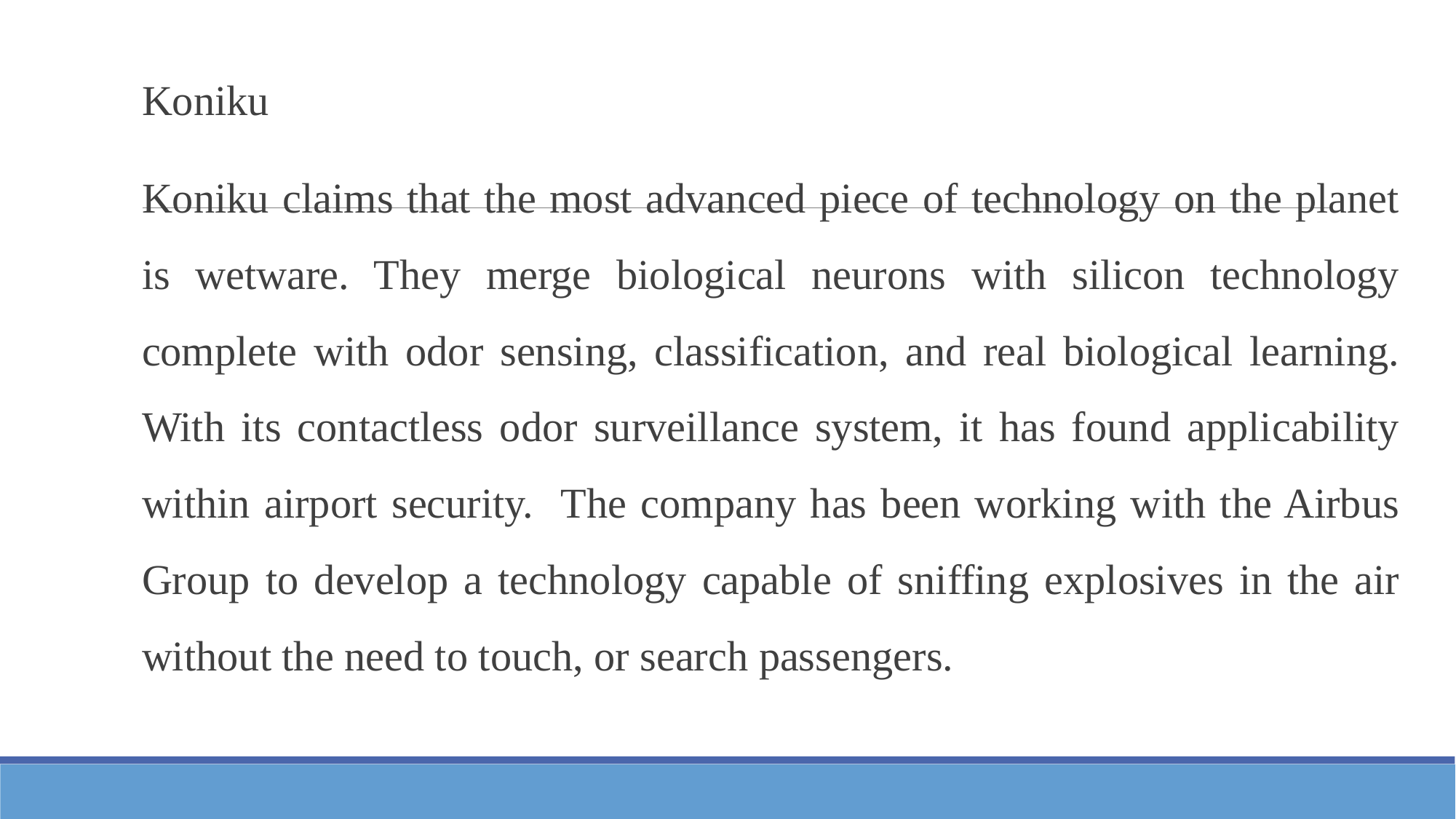

Koniku
Koniku claims that the most advanced piece of technology on the planet is wetware. They merge biological neurons with silicon technology complete with odor sensing, classification, and real biological learning. With its contactless odor surveillance system, it has found applicability within airport security.  The company has been working with the Airbus Group to develop a technology capable of sniffing explosives in the air without the need to touch, or search passengers.